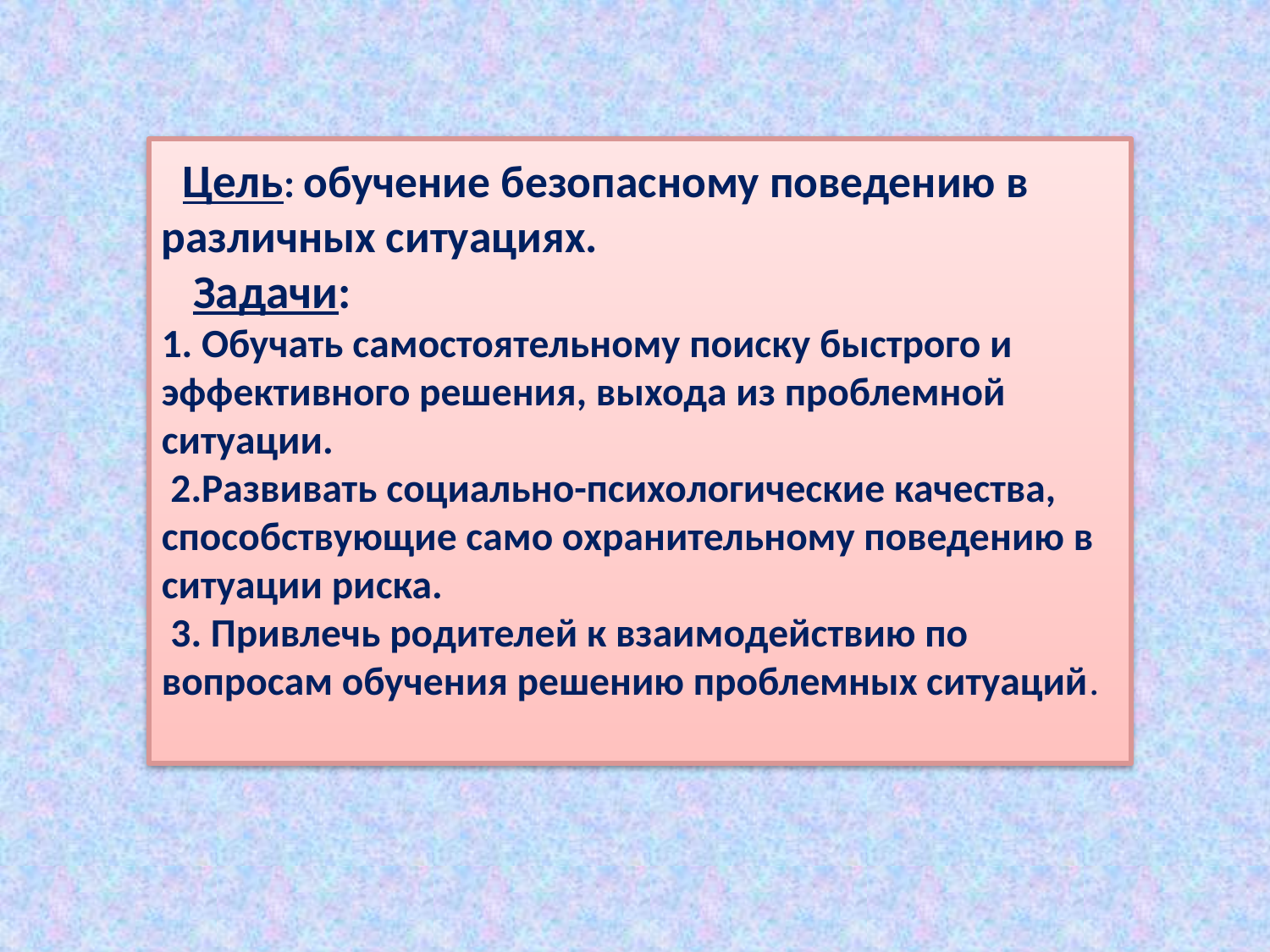

# Цель: обучение безопасному поведению в       различных ситуациях. Задачи: 1. Обучать самостоятельному поиску быстрого и эффективного решения, выхода из проблемной ситуации. 2.Развивать социально-психологические качества, способствующие само охранительному поведению в ситуации риска. 3. Привлечь родителей к взаимодействию по вопросам обучения решению проблемных ситуаций.